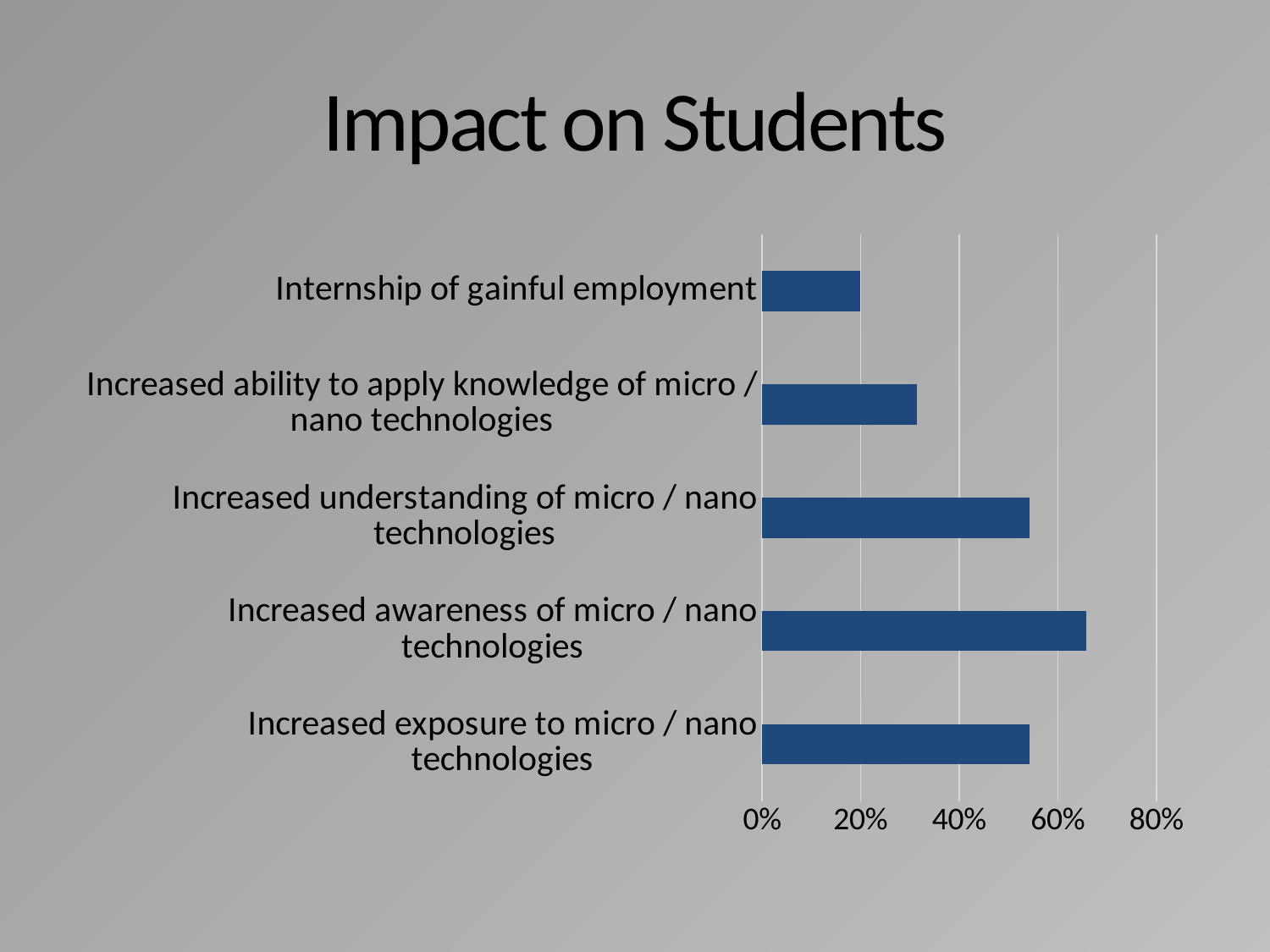

# Impact on Students

### Chart

| Category |  |
|---|---|
| Increased exposure to micro / nano technologies | 0.5428999999999999 |
| Increased awareness of micro / nano technologies | 0.6570999999999999 |
| Increased understanding of micro / nano technologies | 0.5428999999999999 |
| Increased ability to apply knowledge of micro / nano technologies | 0.3143 |
| Internship of gainful employment | 0.2 |